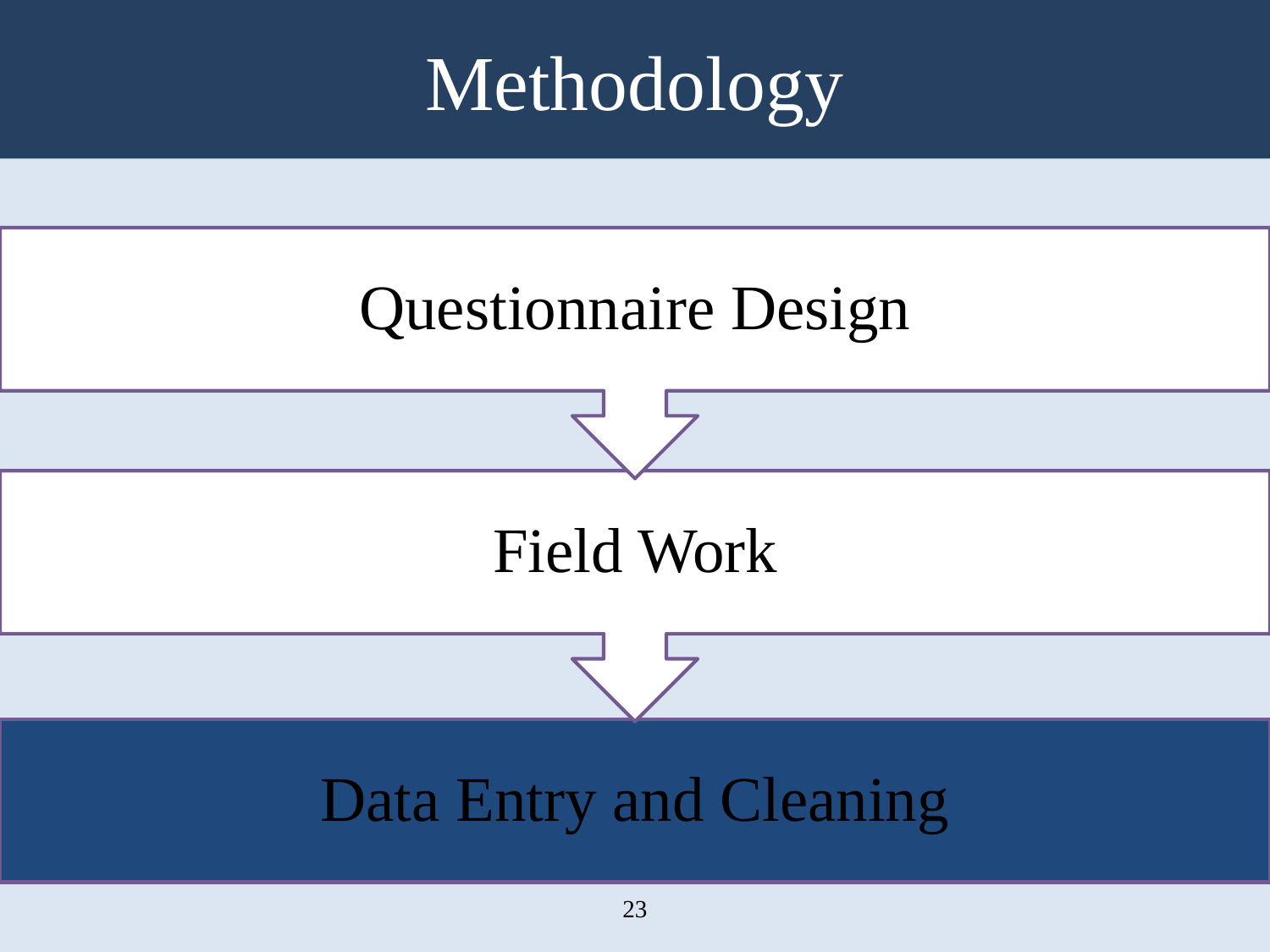

# Methodology
Data Entry and Cleaning
Field Work
Questionnaire Design
23